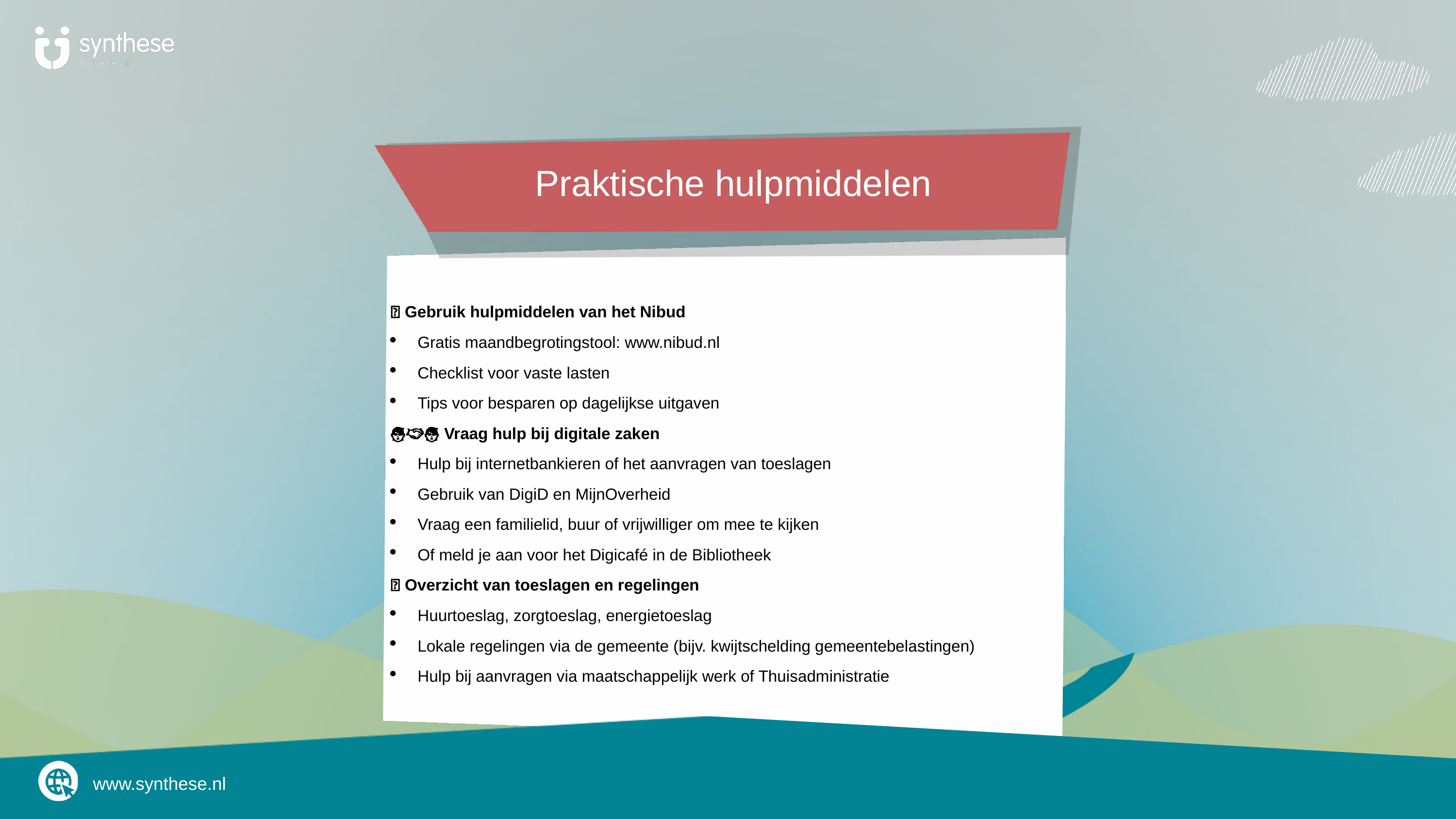

Praktische hulpmiddelen

🧮 Gebruik hulpmiddelen van het Nibud
Gratis maandbegrotingstool: www.nibud.nl
Checklist voor vaste lasten
Tips voor besparen op dagelijkse uitgaven
🧑‍🤝‍🧑 Vraag hulp bij digitale zaken
Hulp bij internetbankieren of het aanvragen van toeslagen
Gebruik van DigiD en MijnOverheid
Vraag een familielid, buur of vrijwilliger om mee te kijken
Of meld je aan voor het Digicafé in de Bibliotheek
🧾 Overzicht van toeslagen en regelingen
Huurtoeslag, zorgtoeslag, energietoeslag
Lokale regelingen via de gemeente (bijv. kwijtschelding gemeentebelastingen)
Hulp bij aanvragen via maatschappelijk werk of Thuisadministratie

www.synthese.nl